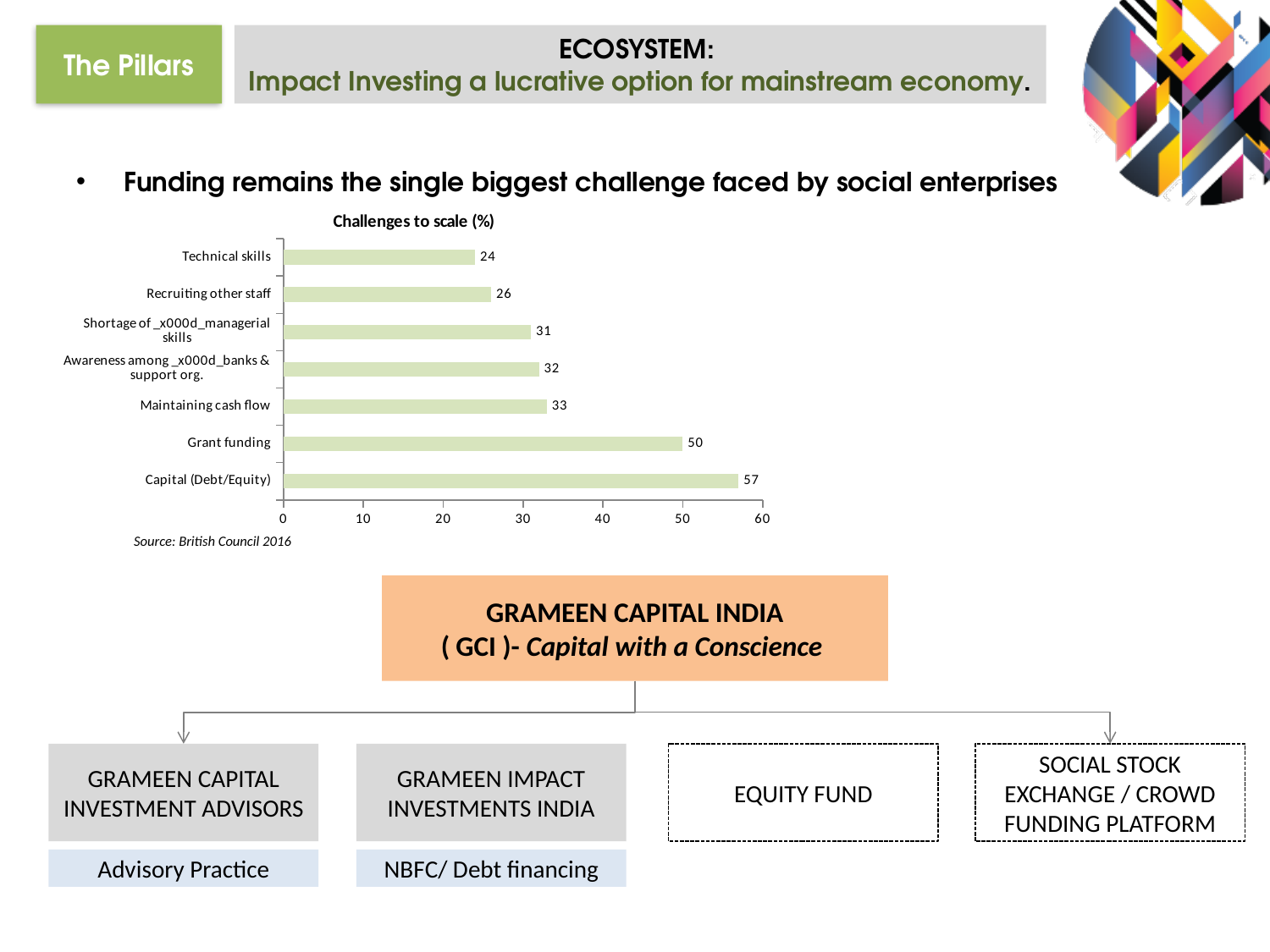

ECOSYSTEM:
Impact Investing a lucrative option for mainstream economy.
The Pillars
Funding remains the single biggest challenge faced by social enterprises

### Chart: Challenges to scale (%)

| Category | Percentage |
|---|---|
| Capital (Debt/Equity) | 57.0 |
| Grant funding | 50.0 |
| Maintaining cash flow | 33.0 |
| Awareness among _x000d_banks & support org. | 32.0 |
| Shortage of _x000d_managerial skills | 31.0 |
| Recruiting other staff | 26.0 |
| Technical skills | 24.0 |
Source: British Council 2016
GRAMEEN CAPITAL INDIA
( GCI )- Capital with a Conscience
GRAMEEN CAPITAL INVESTMENT ADVISORS
GRAMEEN IMPACT INVESTMENTS INDIA
EQUITY FUND
SOCIAL STOCK EXCHANGE / CROWD FUNDING PLATFORM
Advisory Practice
NBFC/ Debt financing